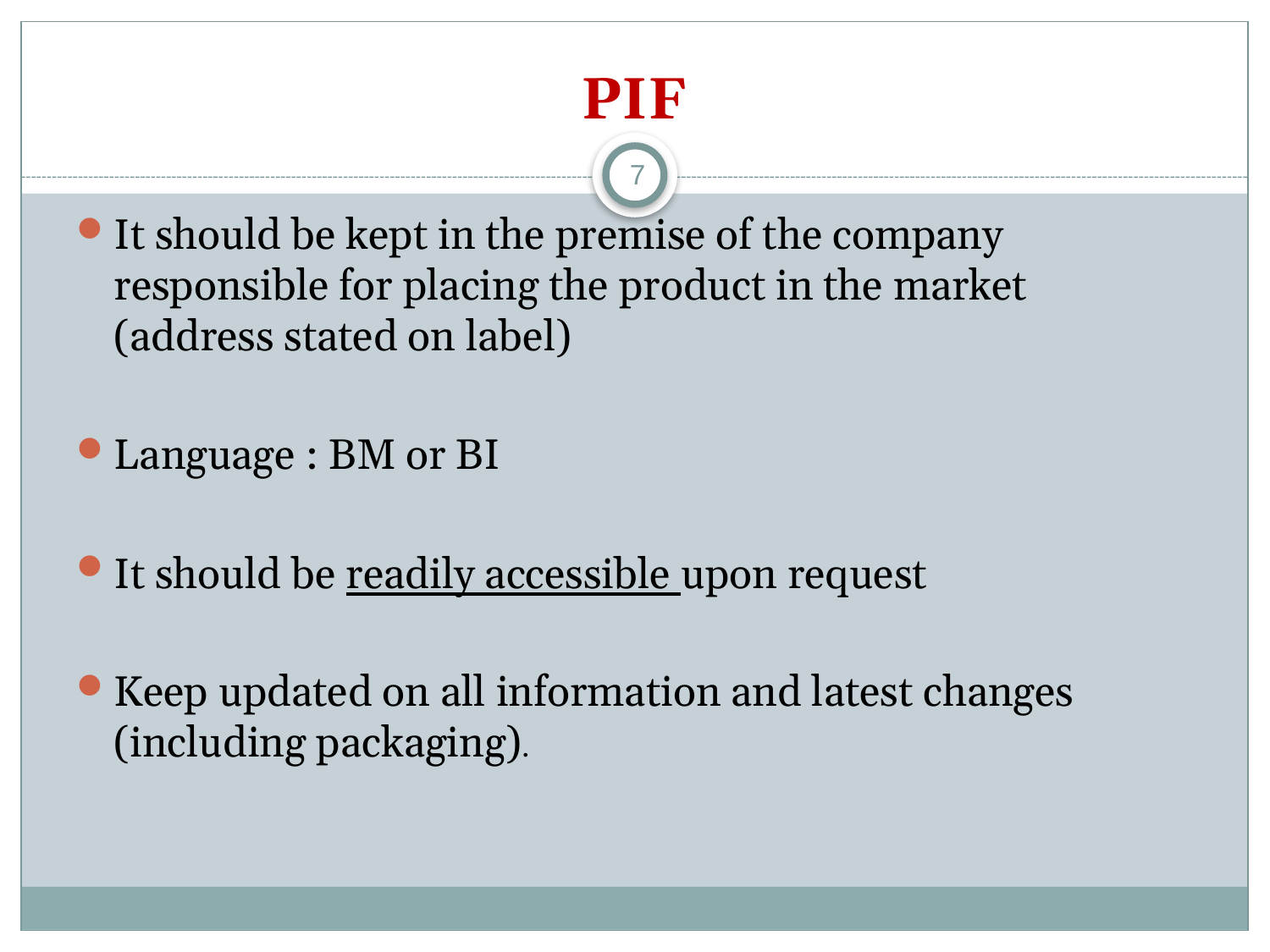

# PIF
7
It should be kept in the premise of the company responsible for placing the product in the market (address stated on label)

Language : BM or BI

It should be readily accessible upon request

Keep updated on all information and latest changes (including packaging).